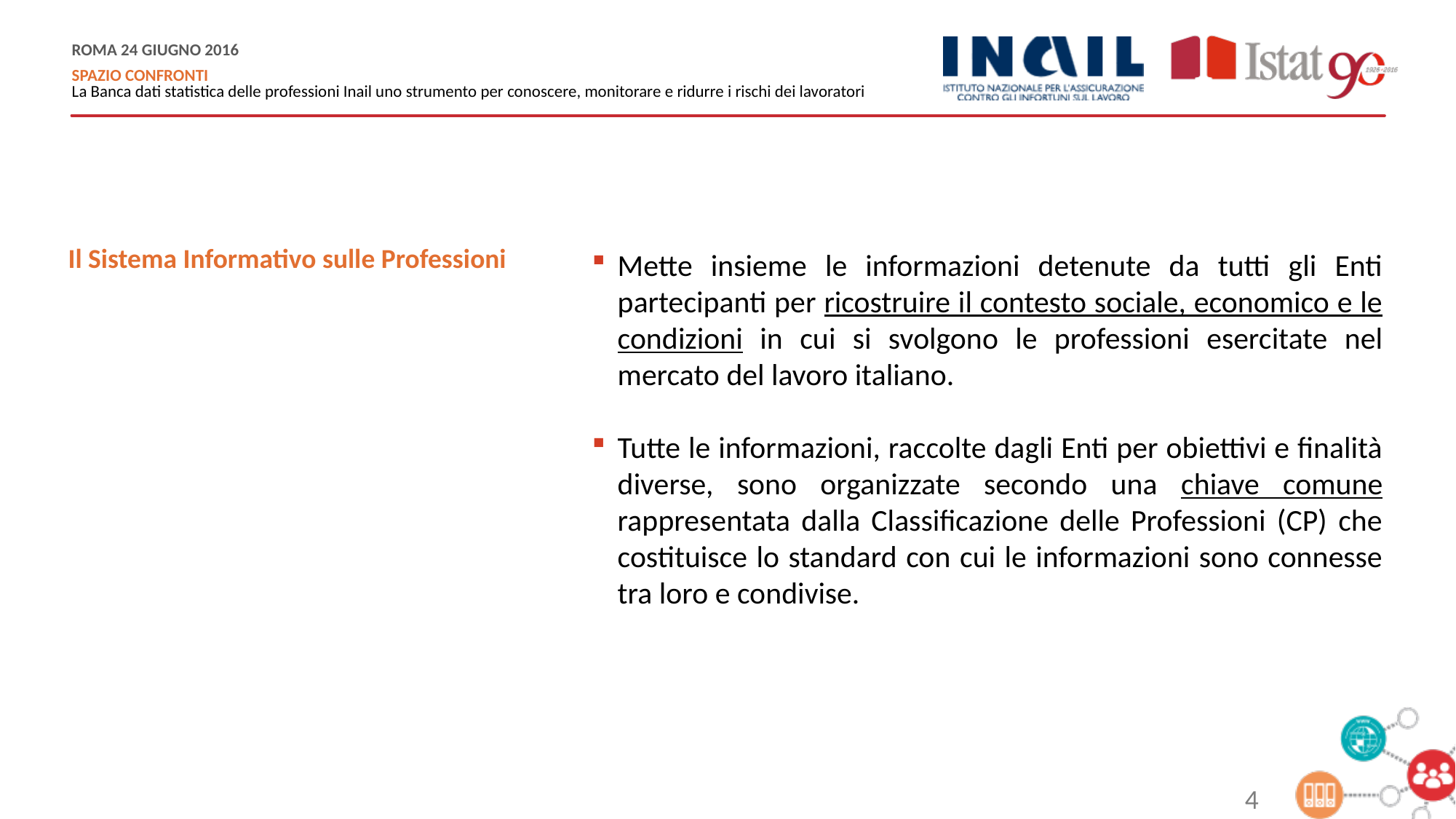

Il Sistema Informativo sulle Professioni
Mette insieme le informazioni detenute da tutti gli Enti partecipanti per ricostruire il contesto sociale, economico e le condizioni in cui si svolgono le professioni esercitate nel mercato del lavoro italiano.

Tutte le informazioni, raccolte dagli Enti per obiettivi e finalità diverse, sono organizzate secondo una chiave comune rappresentata dalla Classificazione delle Professioni (CP) che costituisce lo standard con cui le informazioni sono connesse tra loro e condivise.

4